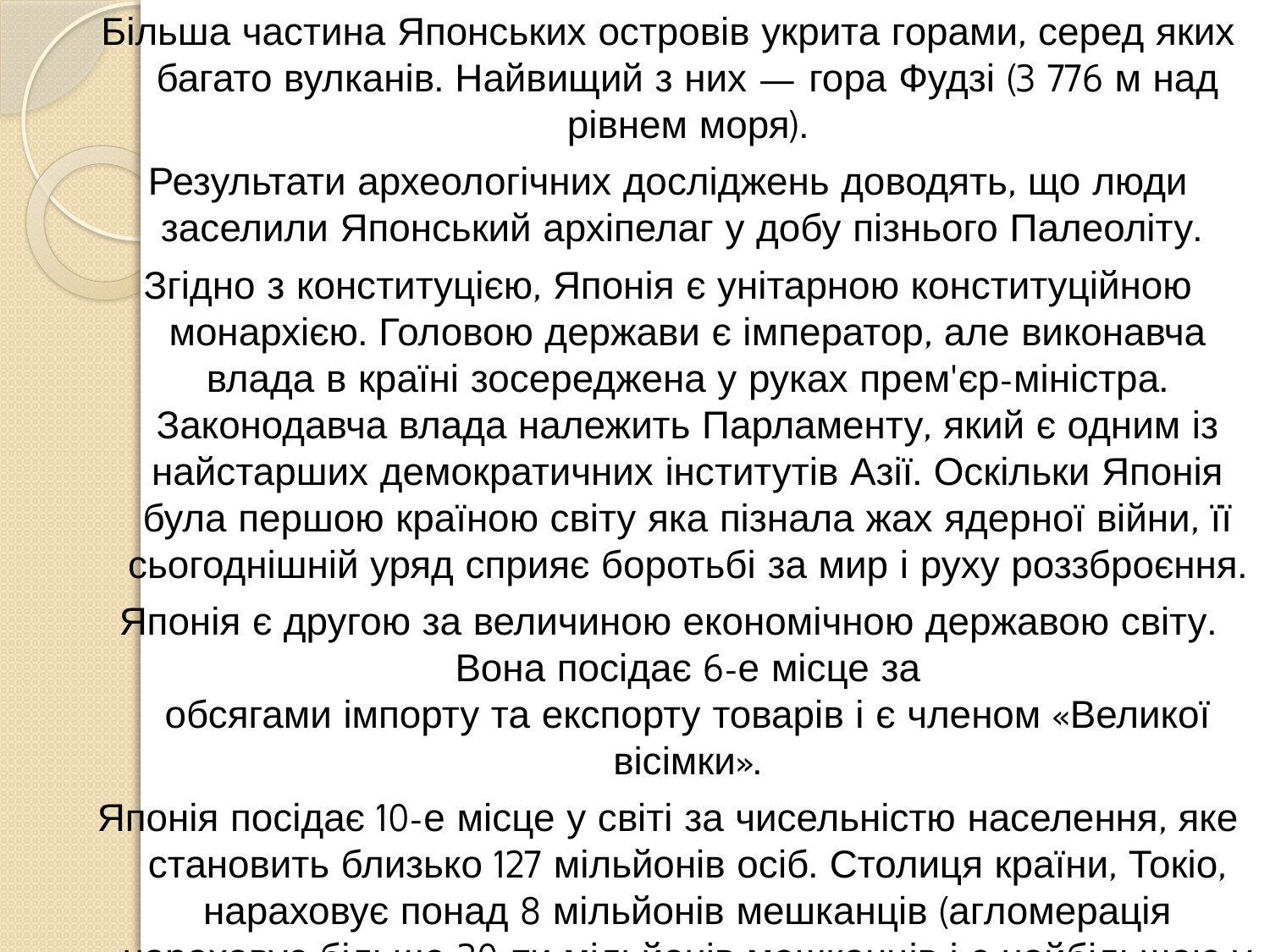

Більша частина Японських островів укрита горами, серед яких багато вулканів. Найвищий з них — гора Фудзі (3 776 м над рівнем моря).
Результати археологічних досліджень доводять, що люди заселили Японський архіпелаг у добу пізнього Палеоліту.
Згідно з конституцією, Японія є унітарною конституційною монархією. Головою держави є імператор, але виконавча влада в країні зосереджена у руках прем'єр-міністра. Законодавча влада належить Парламенту, який є одним із найстарших демократичних інститутів Азії. Оскільки Японія була першою країною світу яка пізнала жах ядерної війни, її сьогоднішній уряд сприяє боротьбі за мир і руху роззброєння.
Японія є другою за величиною економічною державою світу. Вона посідає 6-е місце за обсягами імпорту та експорту товарів і є членом «Великої вісімки».
Японія посідає 10-е місце у світі за чисельністю населення, яке становить близько 127 мільйонів осіб. Столиця країни, Токіо, нараховує понад 8 мільйонів мешканців (агломерація нараховує більше 30-ти мільйонів мешканців і є найбільшою у світі).